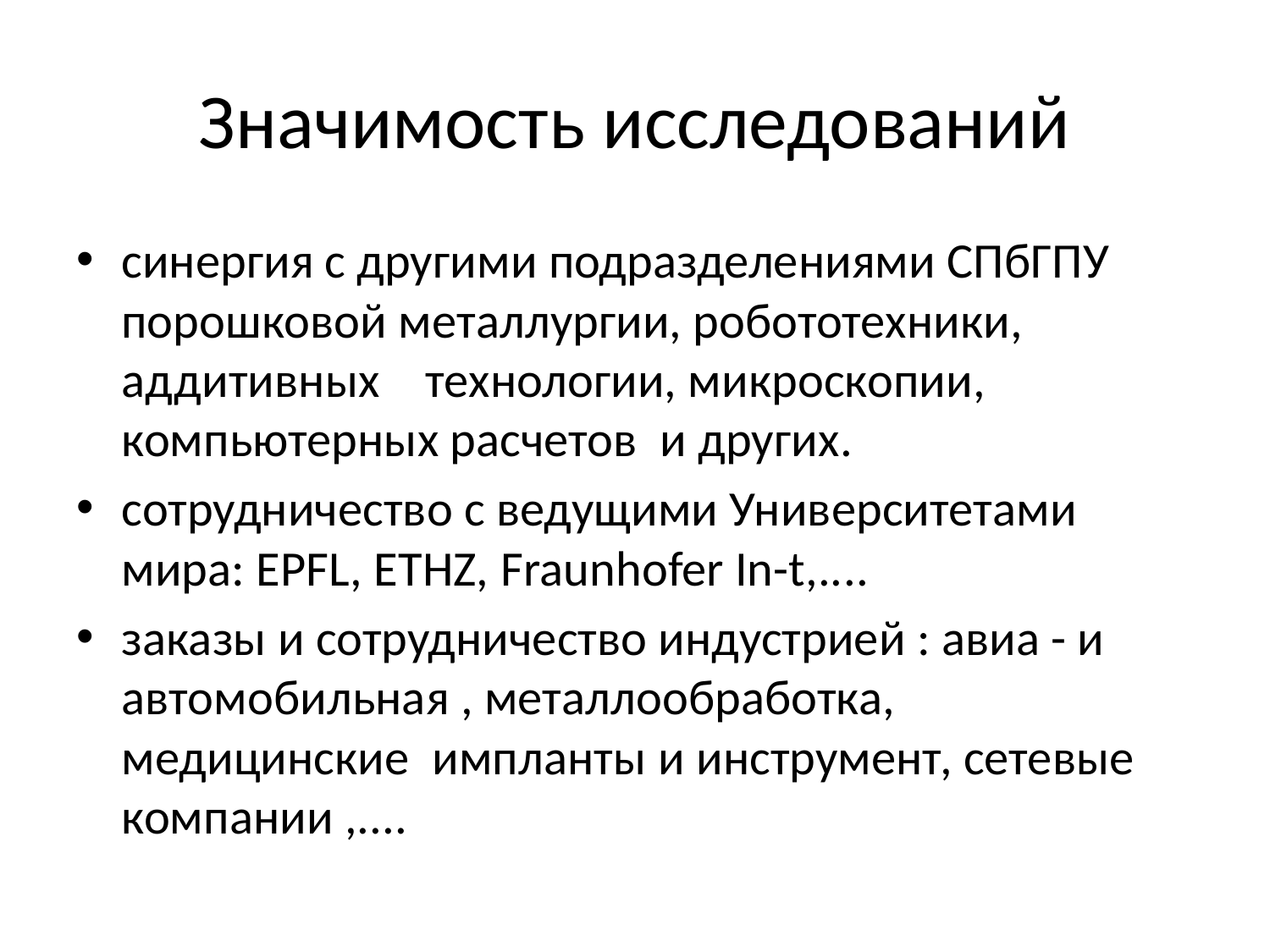

# Значимость исследований
синергия с другими подразделениями СПбГПУ  порошковой металлургии, робототехники, аддитивных    технологии, микроскопии, компьютерных расчетов  и других.
сотрудничество с ведущими Университетами мира: EPFL, ETHZ, Fraunhofer In-t,....
заказы и сотрудничество индустрией : авиа - и автомобильная , металлообработка, медицинские  импланты и инструмент, сетевые компании ,....